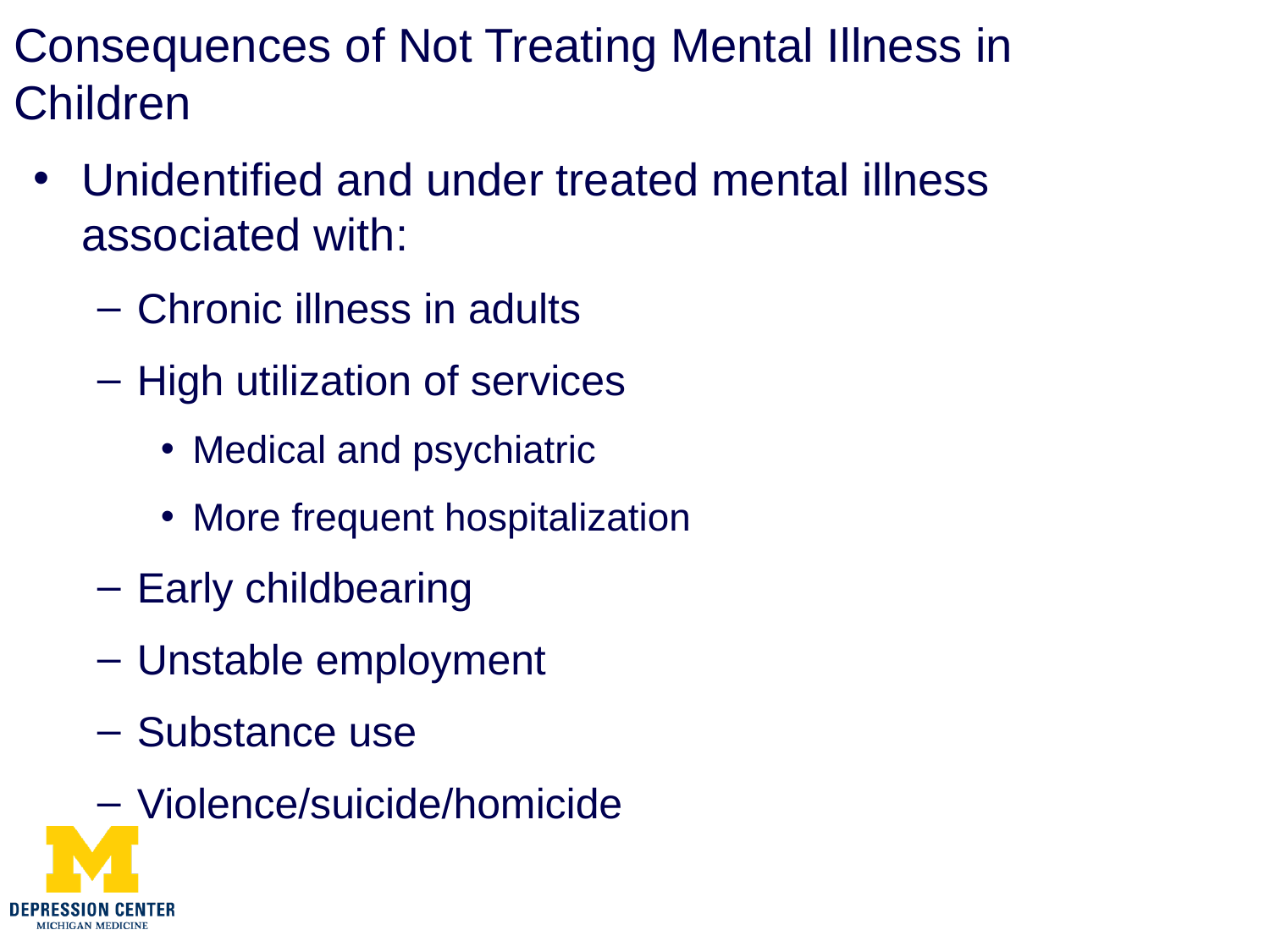

# Consequences of Not Treating Mental Illness in Children
Unidentified and under treated mental illness associated with:
Chronic illness in adults
High utilization of services
Medical and psychiatric
More frequent hospitalization
Early childbearing
Unstable employment
Substance use
Violence/suicide/homicide